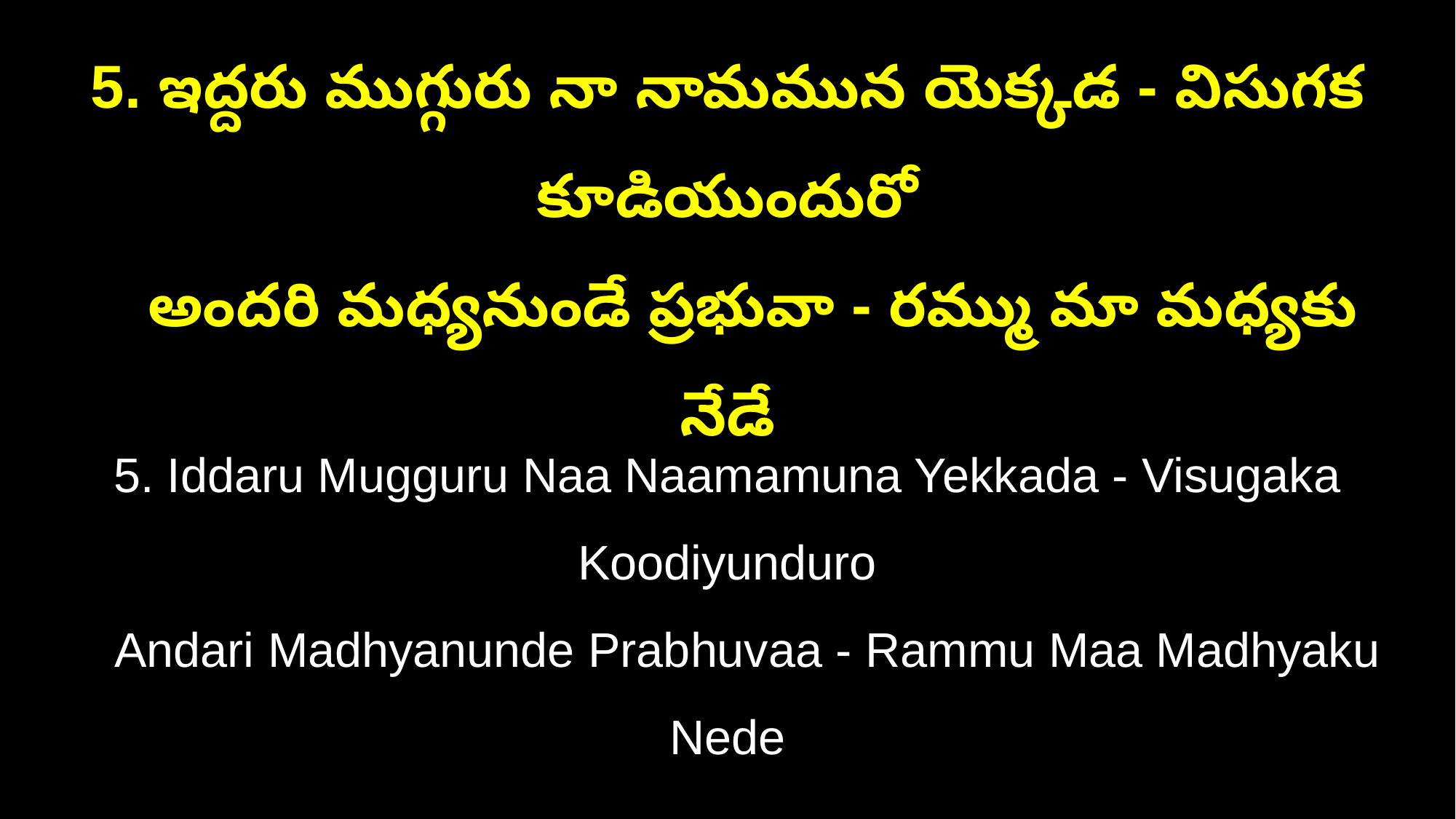

5. ఇద్దరు ముగ్గురు నా నామమున యెక్కడ - విసుగక కూడియుందురో
   అందరి మధ్యనుండే ప్రభువా - రమ్ము మా మధ్యకు నేడే
5. Iddaru Mugguru Naa Naamamuna Yekkada - Visugaka Koodiyunduro
   Andari Madhyanunde Prabhuvaa - Rammu Maa Madhyaku Nede